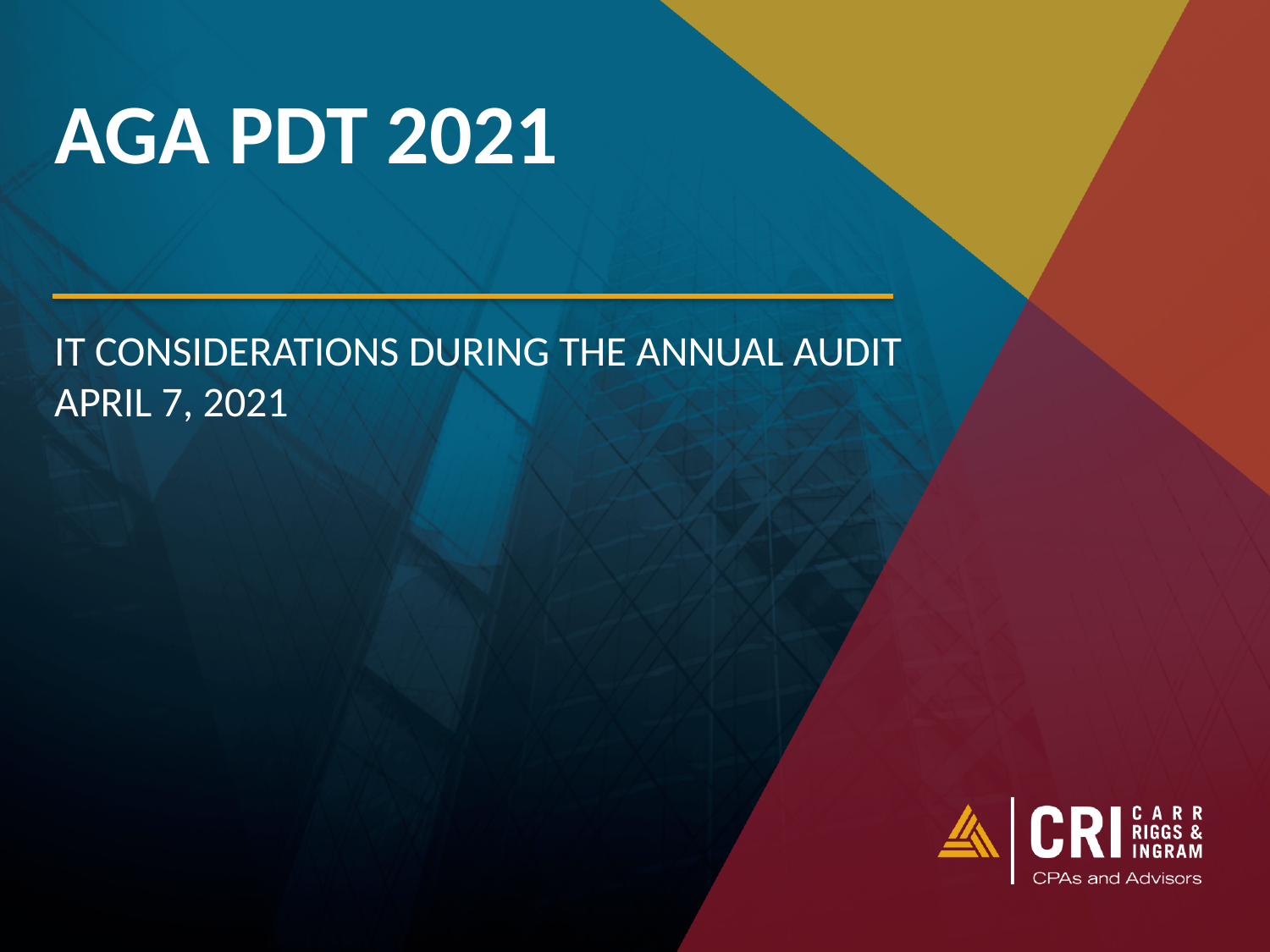

AGA PDT 2021
IT Considerations During the Annual Audit
April 7, 2021